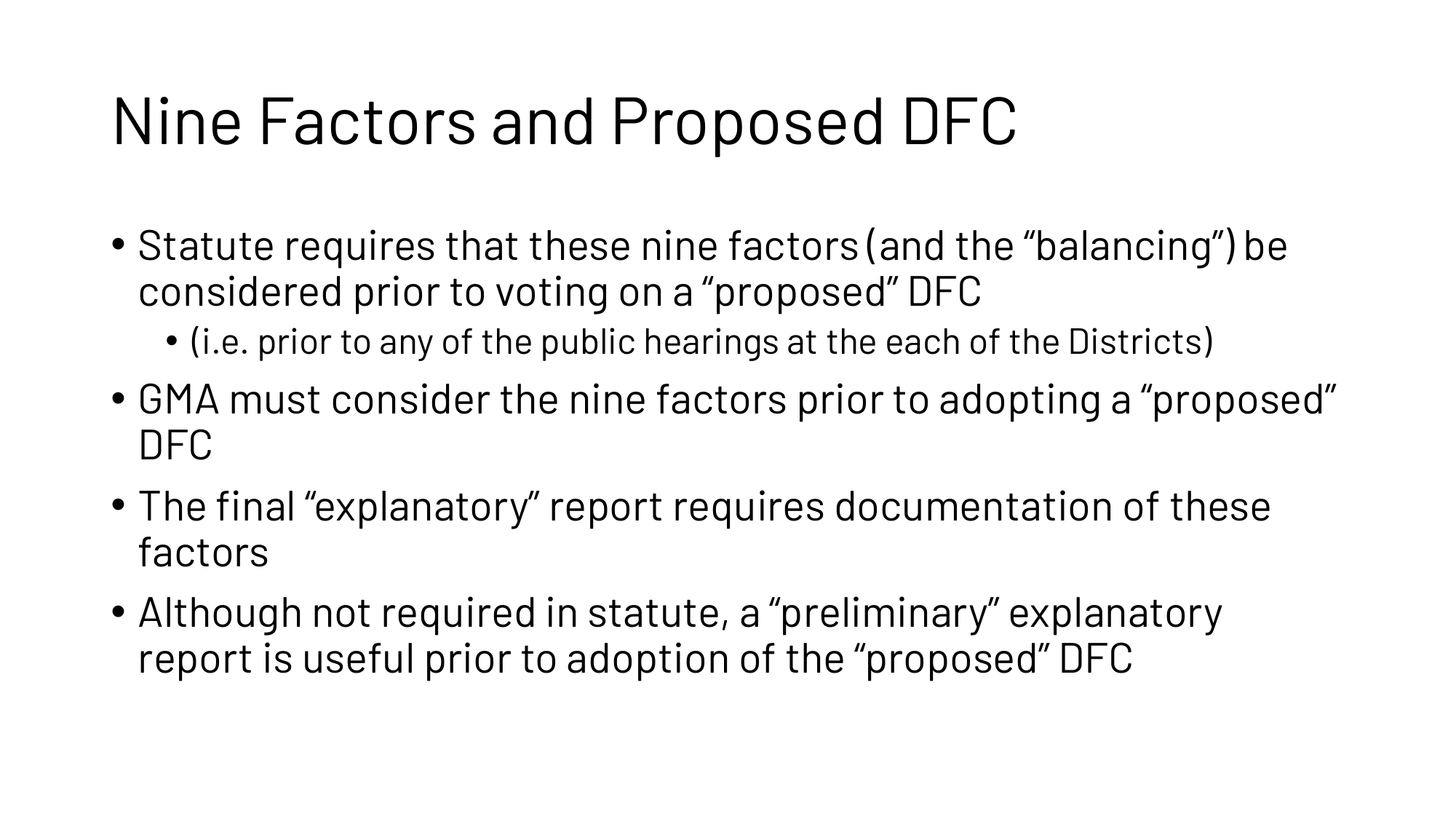

# Nine Factors and Proposed DFC
Statute requires that these nine factors (and the “balancing”) be considered prior to voting on a “proposed” DFC
(i.e. prior to any of the public hearings at the each of the Districts)
GMA must consider the nine factors prior to adopting a “proposed” DFC
The final “explanatory” report requires documentation of these factors
Although not required in statute, a “preliminary” explanatory report is useful prior to adoption of the “proposed” DFC